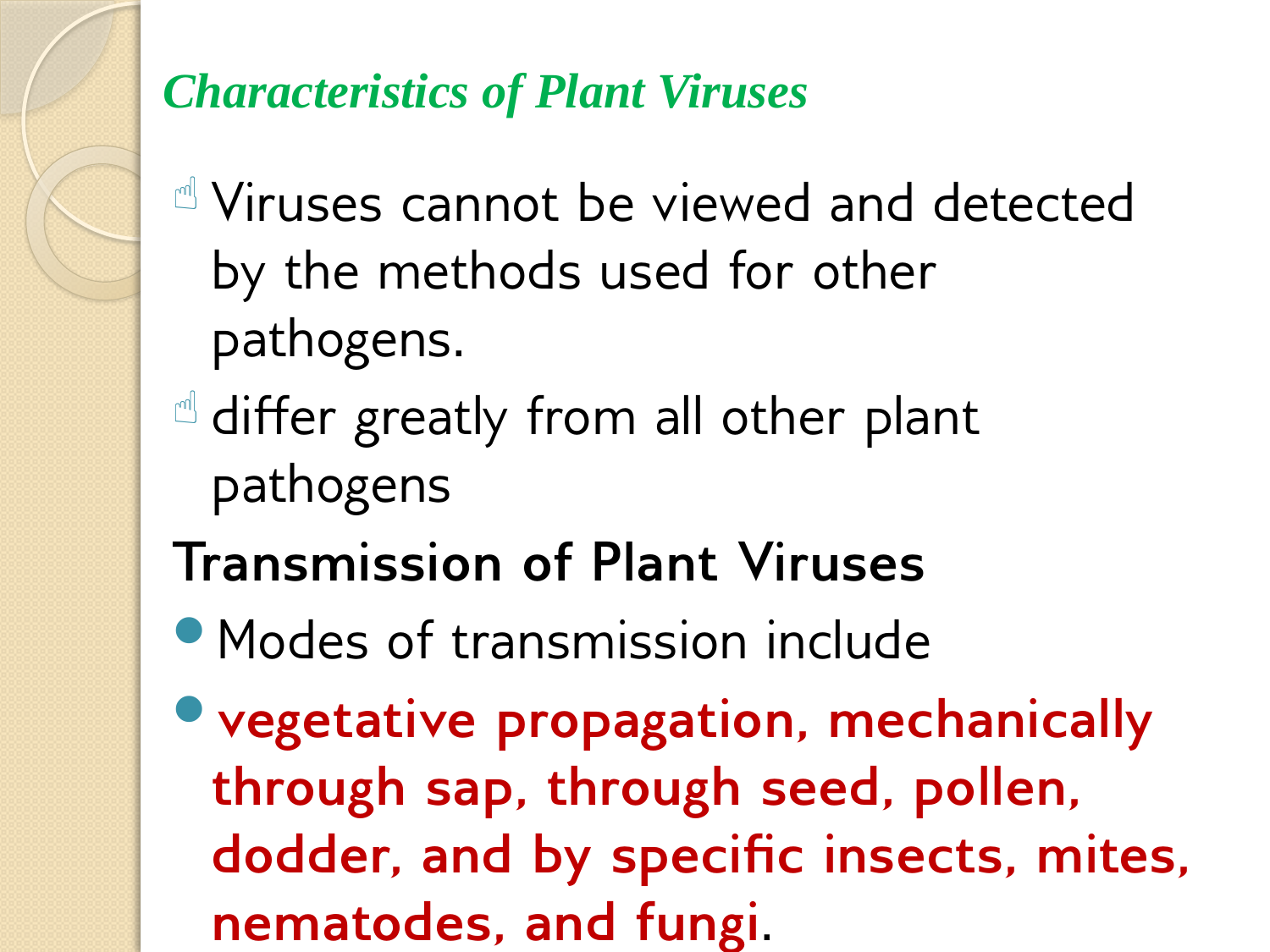

# Characteristics of Plant Viruses
Viruses cannot be viewed and detected by the methods used for other pathogens.
differ greatly from all other plant pathogens
Transmission of Plant Viruses
Modes of transmission include
vegetative propagation, mechanically through sap, through seed, pollen, dodder, and by specific insects, mites, nematodes, and fungi.